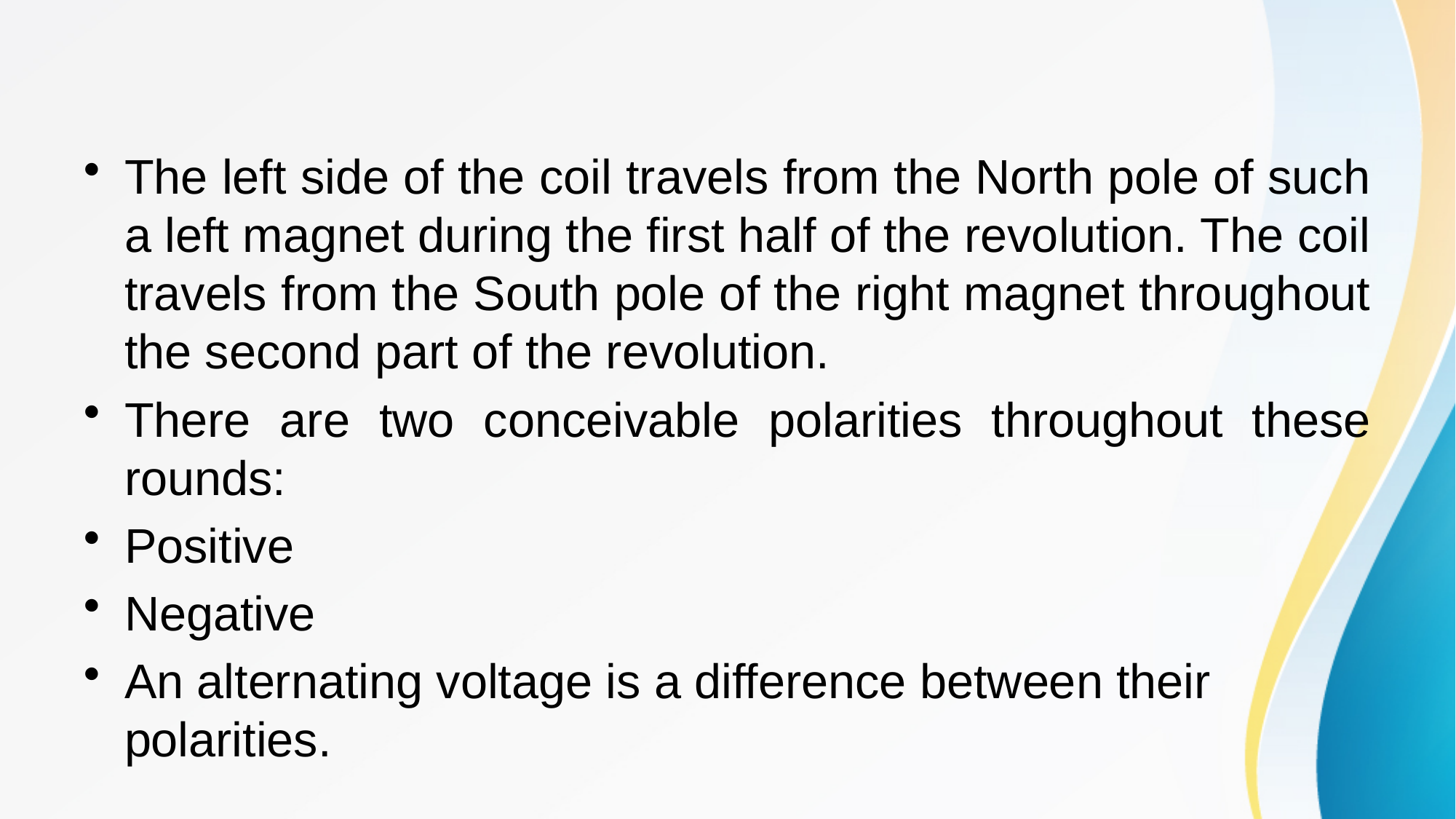

#
The left side of the coil travels from the North pole of such a left magnet during the first half of the revolution. The coil travels from the South pole of the right magnet throughout the second part of the revolution.
There are two conceivable polarities throughout these rounds:
Positive
Negative
An alternating voltage is a difference between their polarities.